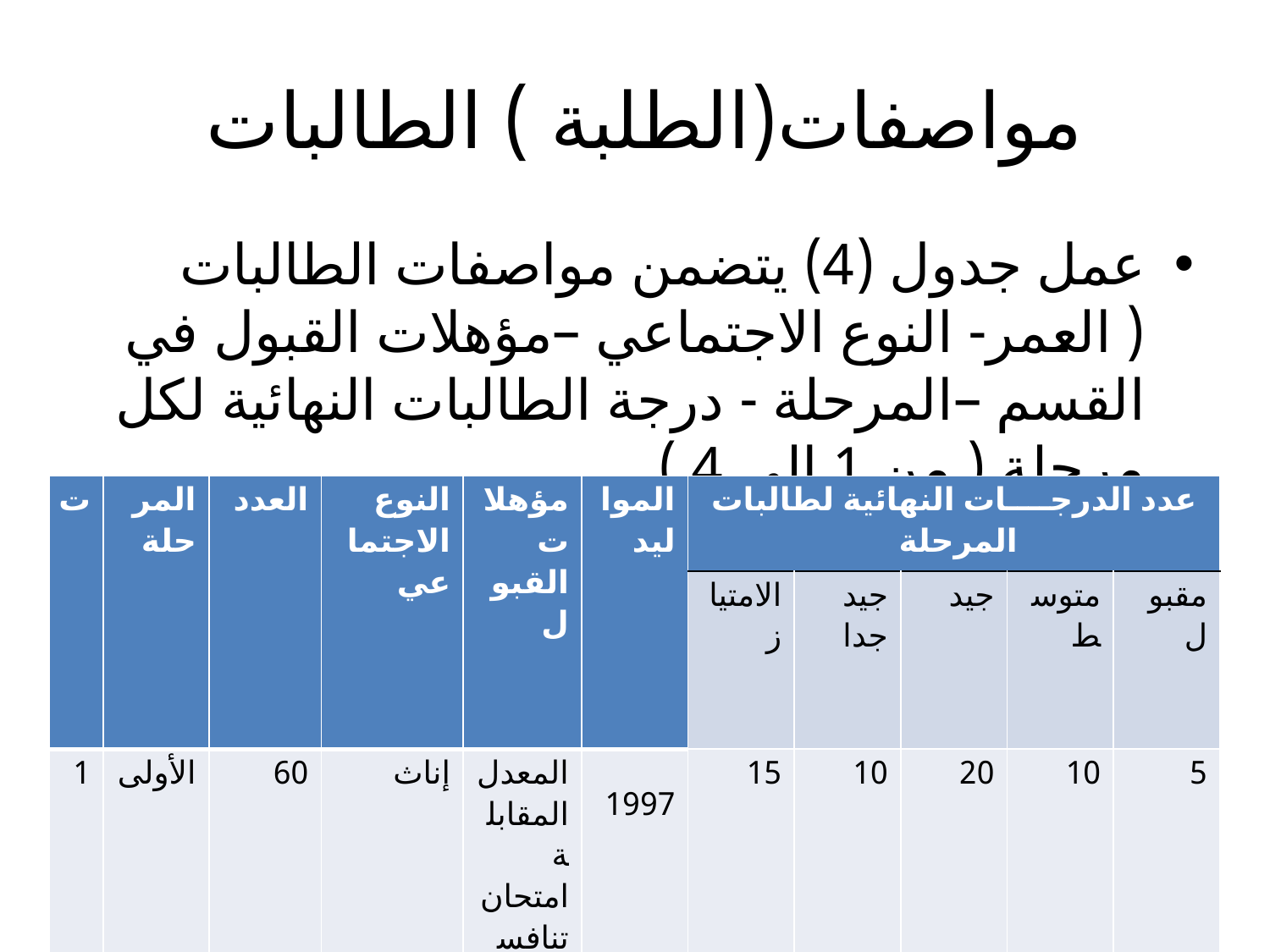

# مواصفات(الطلبة ) الطالبات
عمل جدول (4) يتضمن مواصفات الطالبات ( العمر- النوع الاجتماعي –مؤهلات القبول في القسم –المرحلة - درجة الطالبات النهائية لكل مرحلة ( من 1 إلى 4 )
| ت | المرحلة | العدد | النوع الاجتماعي | مؤهلات القبول | المواليد | عدد الدرجــــات النهائية لطالبات المرحلة |  |  |  |  |
| --- | --- | --- | --- | --- | --- | --- | --- | --- | --- | --- |
|  |  |  |  |  |  | الامتياز | جيد جدا | جيد | متوسط | مقبول |
| 1 | الأولى | 60 | إناث | المعدل المقابلة امتحان تنافسي قبول مركزي | 1997 | 15 | 10 | 20 | 10 | 5 |